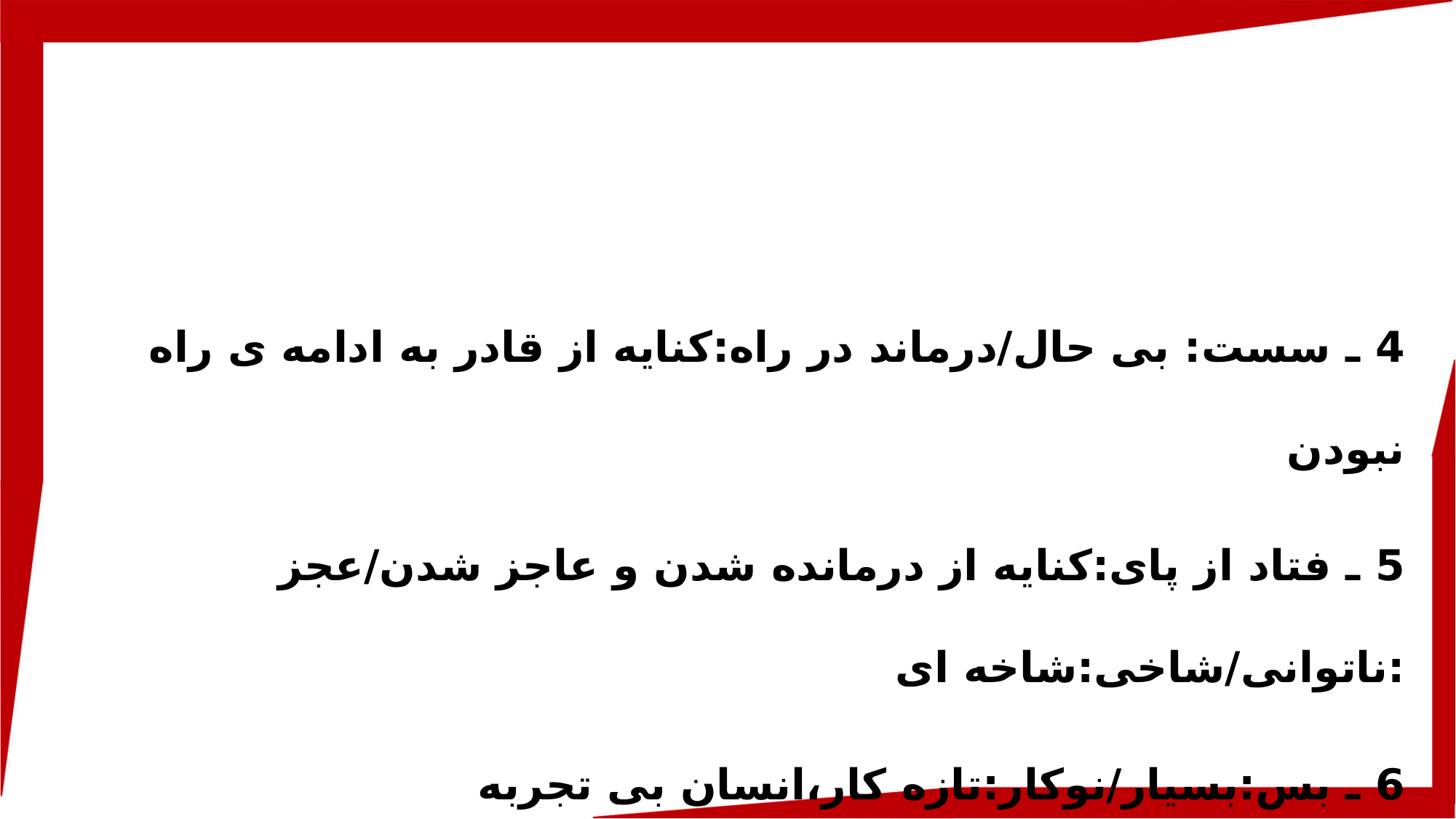

4 ـ سست: بی حال/درماند در راه:کنایه از قادر به ادامه ی راه نبودن
5 ـ فتاد از پای:کنایه از درمانده شدن و عاجز شدن/عجز :ناتوانی/شاخی:شاخه ای
6 ـ بس:بسیار/نوکار:تازه کار،انسان بی تجربه
7 ـ برزن و بام:کوچه و پشت بام ، مراعات النظیر